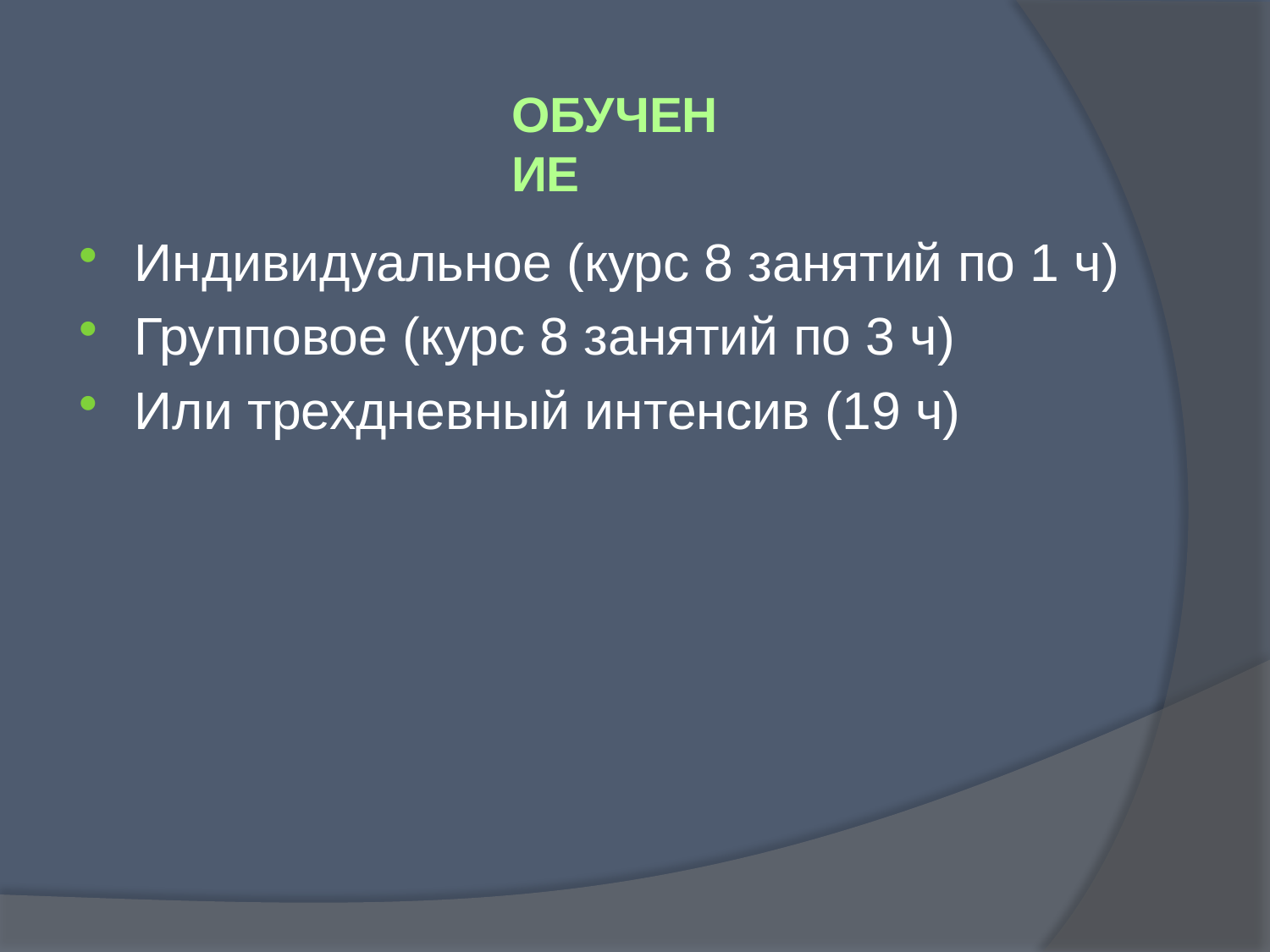

# обучение
Индивидуальное (курс 8 занятий по 1 ч)
Групповое (курс 8 занятий по 3 ч)
Или трехдневный интенсив (19 ч)